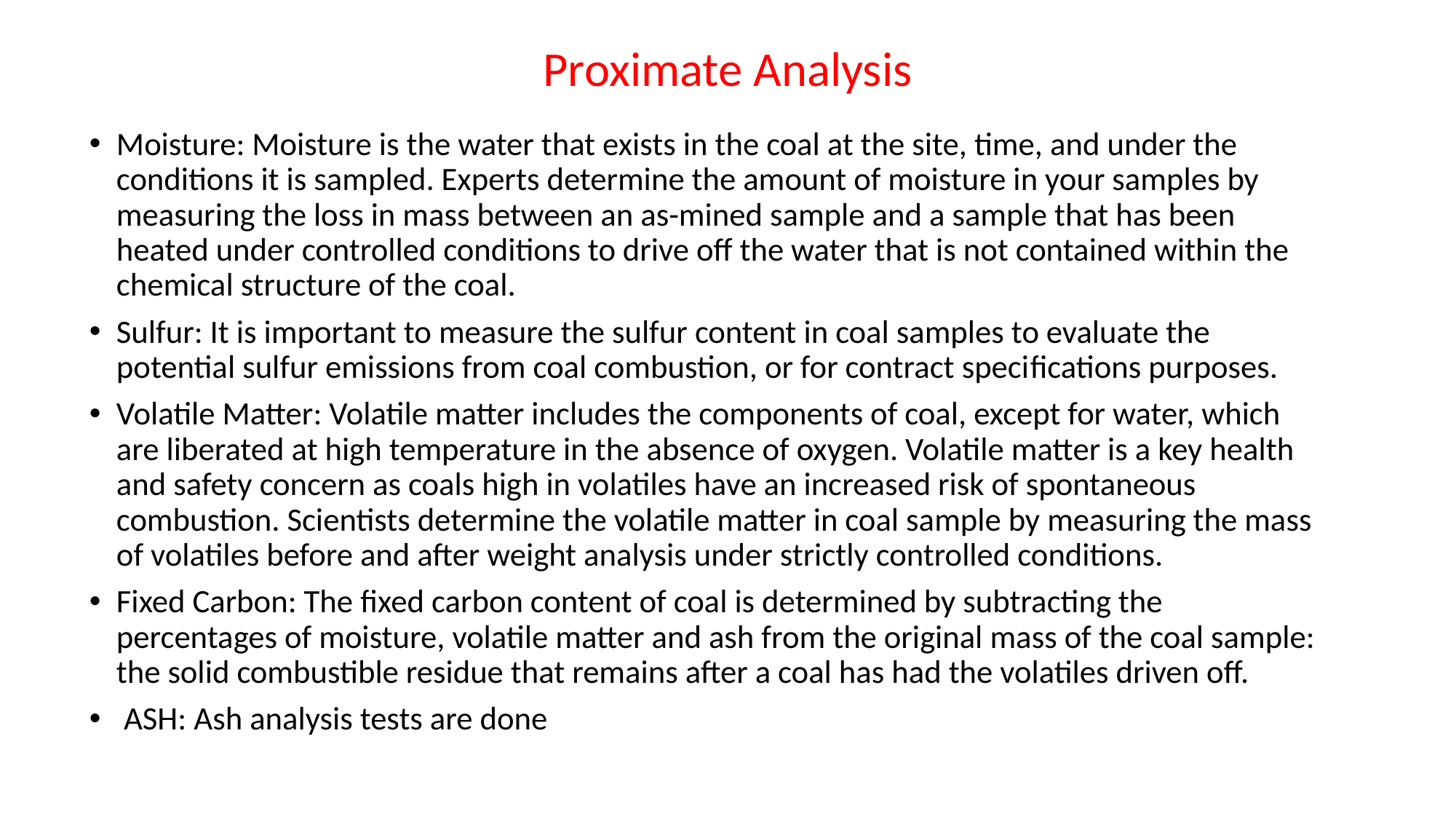

# Proximate Analysis
Moisture: Moisture is the water that exists in the coal at the site, time, and under the conditions it is sampled. Experts determine the amount of moisture in your samples by measuring the loss in mass between an as-mined sample and a sample that has been heated under controlled conditions to drive off the water that is not contained within the chemical structure of the coal.
Sulfur: It is important to measure the sulfur content in coal samples to evaluate the potential sulfur emissions from coal combustion, or for contract specifications purposes.
Volatile Matter: Volatile matter includes the components of coal, except for water, which are liberated at high temperature in the absence of oxygen. Volatile matter is a key health and safety concern as coals high in volatiles have an increased risk of spontaneous combustion. Scientists determine the volatile matter in coal sample by measuring the mass of volatiles before and after weight analysis under strictly controlled conditions.
Fixed Carbon: The fixed carbon content of coal is determined by subtracting the percentages of moisture, volatile matter and ash from the original mass of the coal sample: the solid combustible residue that remains after a coal has had the volatiles driven off.
 ASH: Ash analysis tests are done